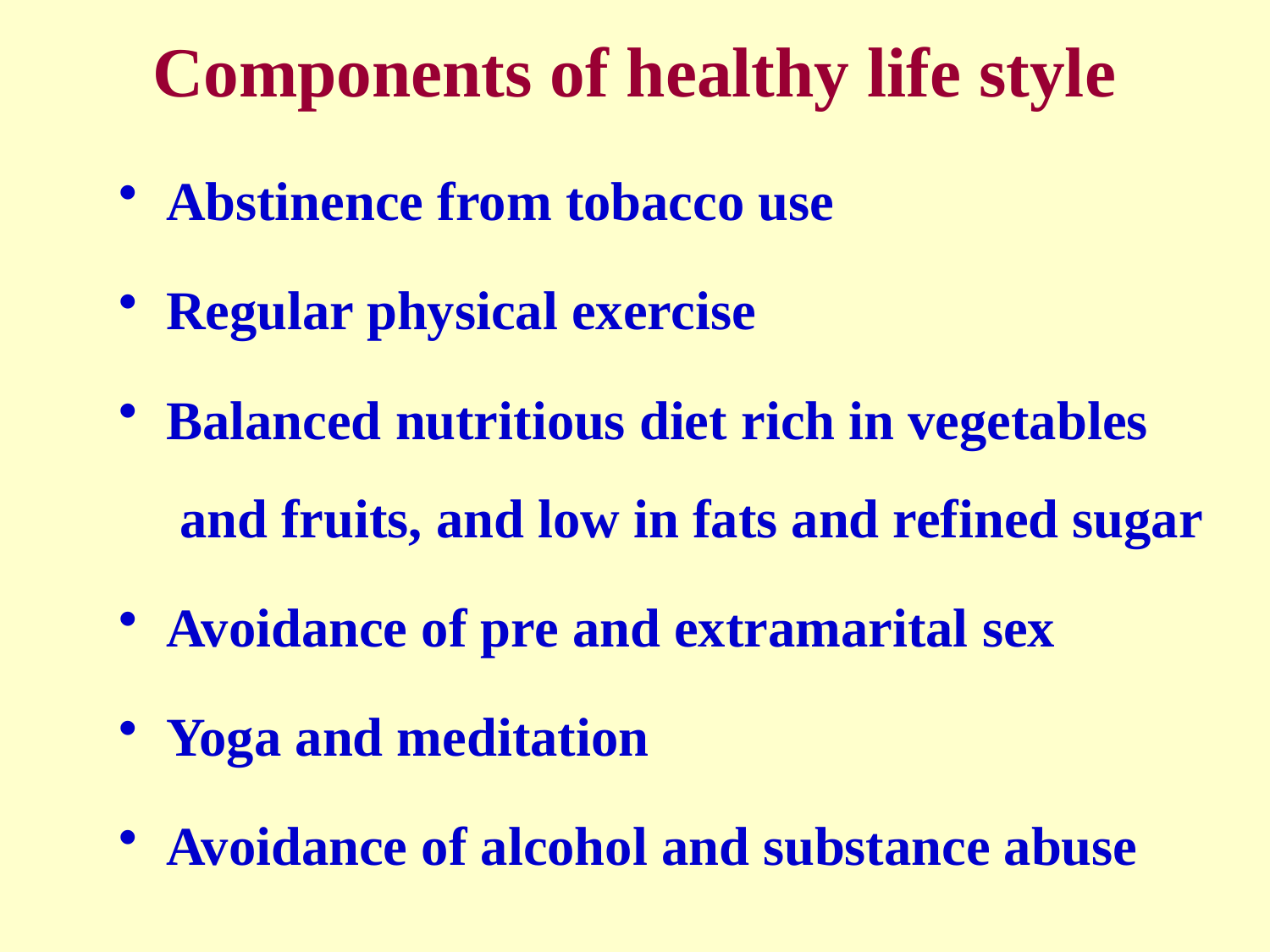

# Components of healthy life style
Abstinence from tobacco use
Regular physical exercise
Balanced nutritious diet rich in vegetables          and fruits, and low in fats and refined sugar
Avoidance of pre and extramarital sex
Yoga and meditation
Avoidance of alcohol and substance abuse